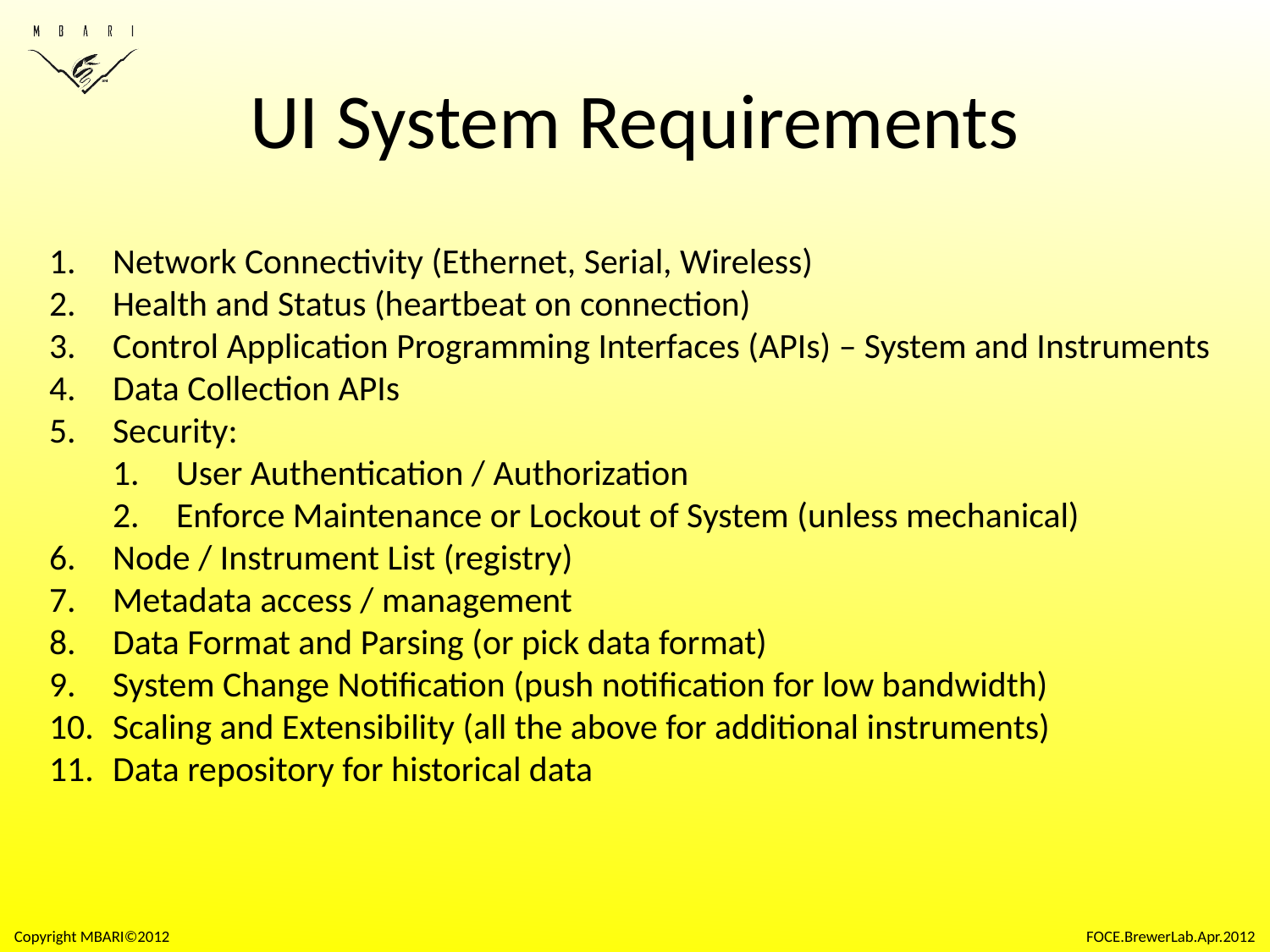

# UI System Requirements
Network Connectivity (Ethernet, Serial, Wireless)
Health and Status (heartbeat on connection)
Control Application Programming Interfaces (APIs) – System and Instruments
Data Collection APIs
Security:
User Authentication / Authorization
Enforce Maintenance or Lockout of System (unless mechanical)
Node / Instrument List (registry)
Metadata access / management
Data Format and Parsing (or pick data format)
System Change Notification (push notification for low bandwidth)
Scaling and Extensibility (all the above for additional instruments)
Data repository for historical data